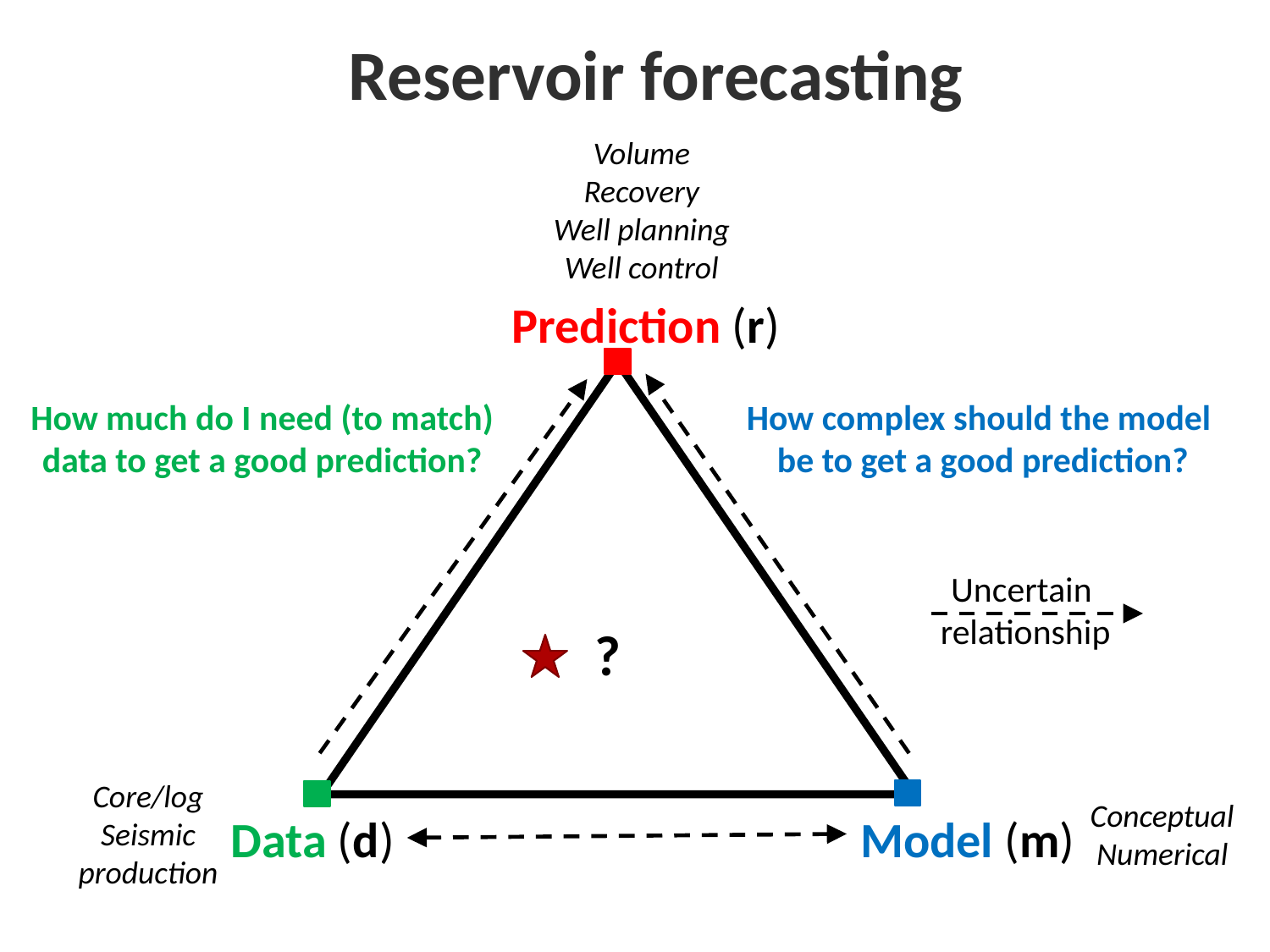

# Reservoir forecasting
Volume
Recovery
Well planning
Well control
Prediction (r)

How much do I need (to match)
data to get a good prediction?
How complex should the model
 be to get a good prediction?
Uncertain
relationship
?

Core/log
Seismic
production

Conceptual
Numerical
Data (d)
Model (m)